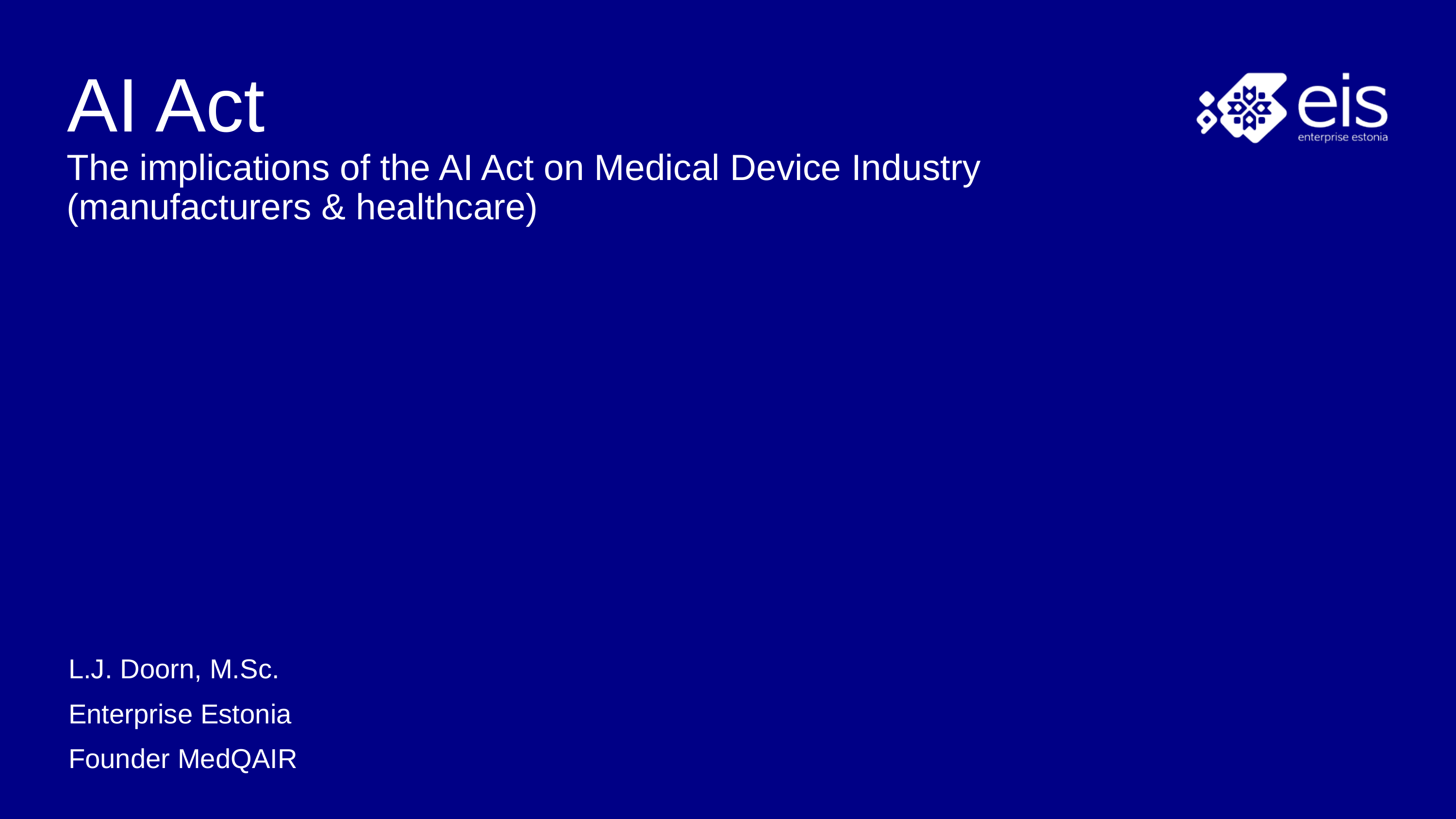

# AI Act
The implications of the AI Act on Medical Device Industry (manufacturers & healthcare)
L.J. Doorn, M.Sc.
Enterprise Estonia
Founder MedQAIR